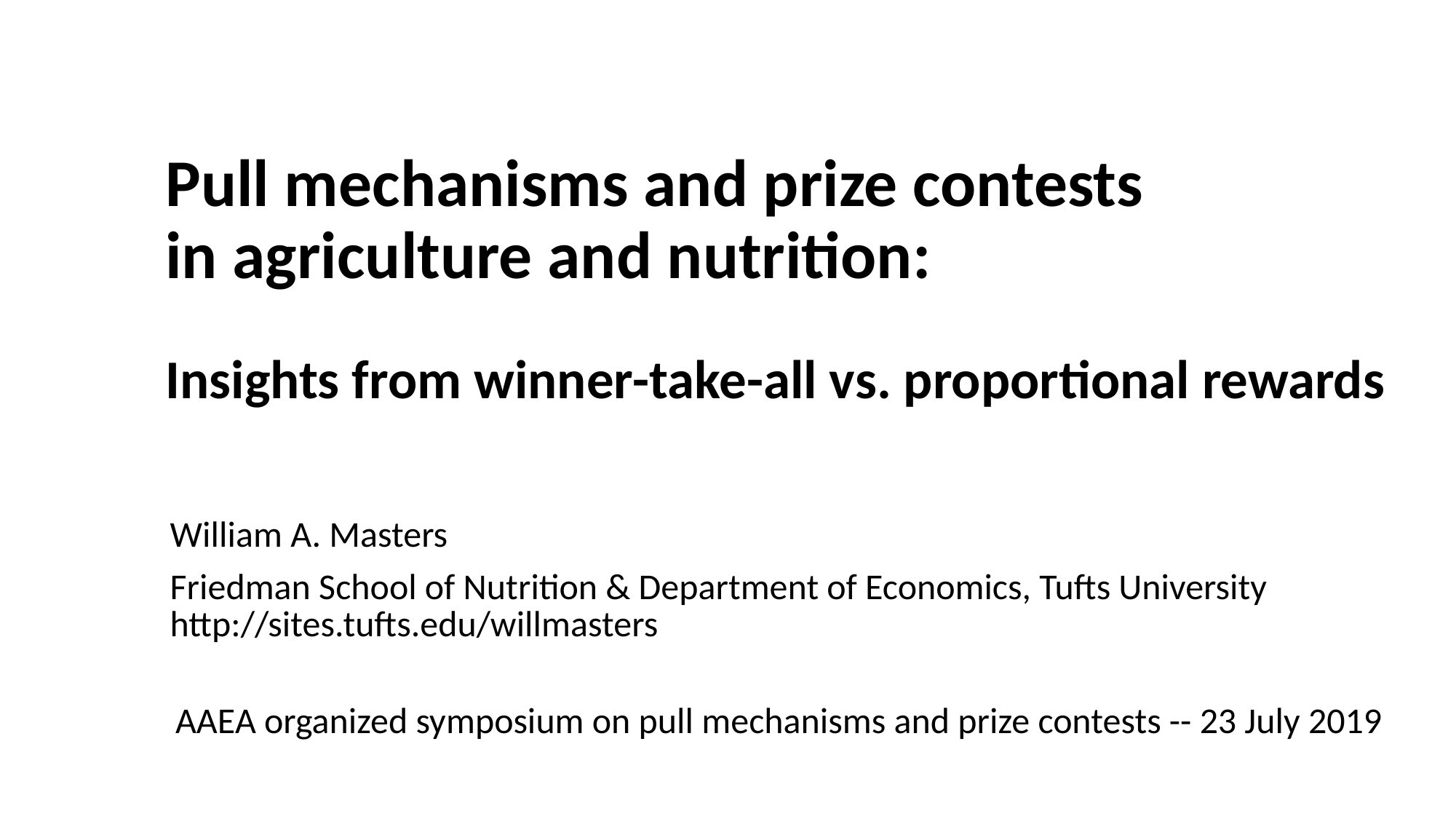

# Pull mechanisms and prize contests in agriculture and nutrition: Insights from winner-take-all vs. proportional rewards
William A. Masters
Friedman School of Nutrition & Department of Economics, Tufts University
http://sites.tufts.edu/willmasters
AAEA organized symposium on pull mechanisms and prize contests -- 23 July 2019